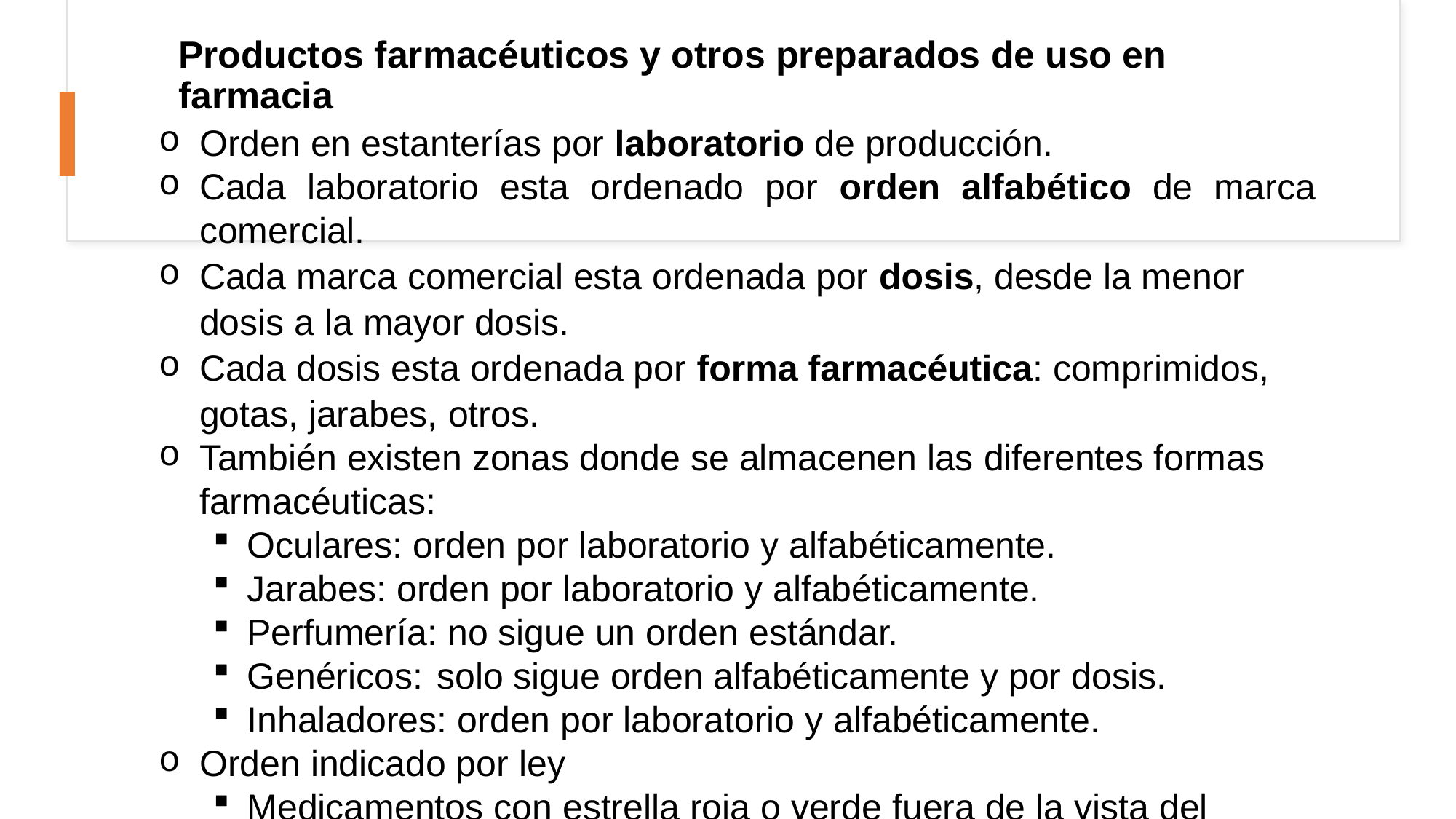

# Productos farmacéuticos y otros preparados de uso en farmacia

Orden en estanterías por laboratorio de producción.
Cada laboratorio esta ordenado por orden alfabético de marca comercial.
Cada marca comercial esta ordenada por dosis, desde la menor dosis a la mayor dosis.
Cada dosis esta ordenada por forma farmacéutica: comprimidos, gotas, jarabes, otros.
También existen zonas donde se almacenen las diferentes formas farmacéuticas:
Oculares: orden por laboratorio y alfabéticamente.
Jarabes: orden por laboratorio y alfabéticamente.
Perfumería: no sigue un orden estándar.
Genéricos: solo sigue orden alfabéticamente y por dosis.
Inhaladores: orden por laboratorio y alfabéticamente.
Orden indicado por ley
Medicamentos con estrella roja o verde fuera de la vista del público.
Medicamentos hipoglucemiantes separados de los demás.
Medicamentos veterinarios en vitrina o estantería separada de medicamentos de uso humano.